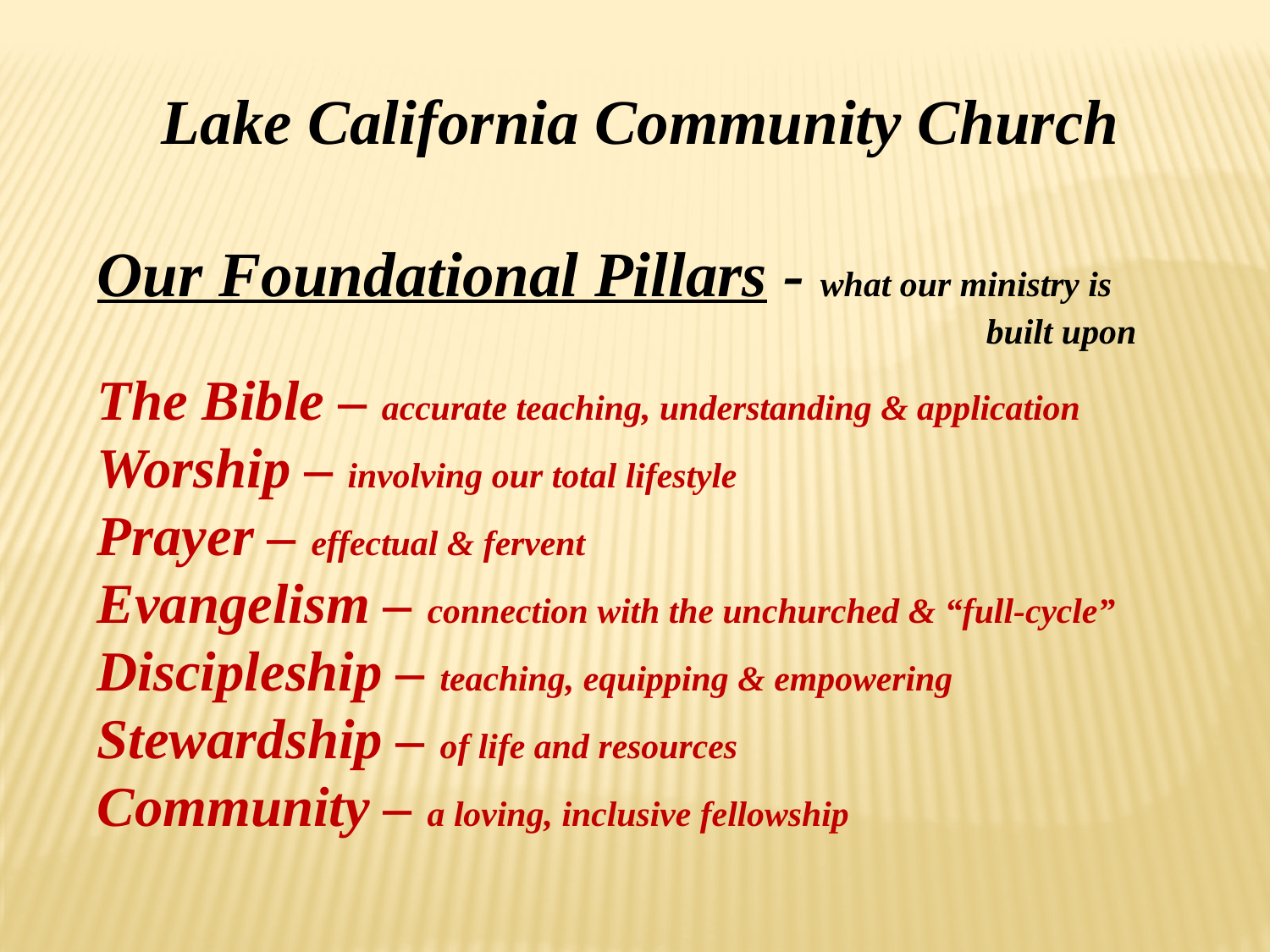

Lake California Community Church

Our Foundational Pillars - what our ministry is
							built upon

The Bible – accurate teaching, understanding & application
Worship – involving our total lifestyle
Prayer – effectual & fervent
Evangelism – connection with the unchurched & “full-cycle”
Discipleship – teaching, equipping & empowering
Stewardship – of life and resources
Community – a loving, inclusive fellowship